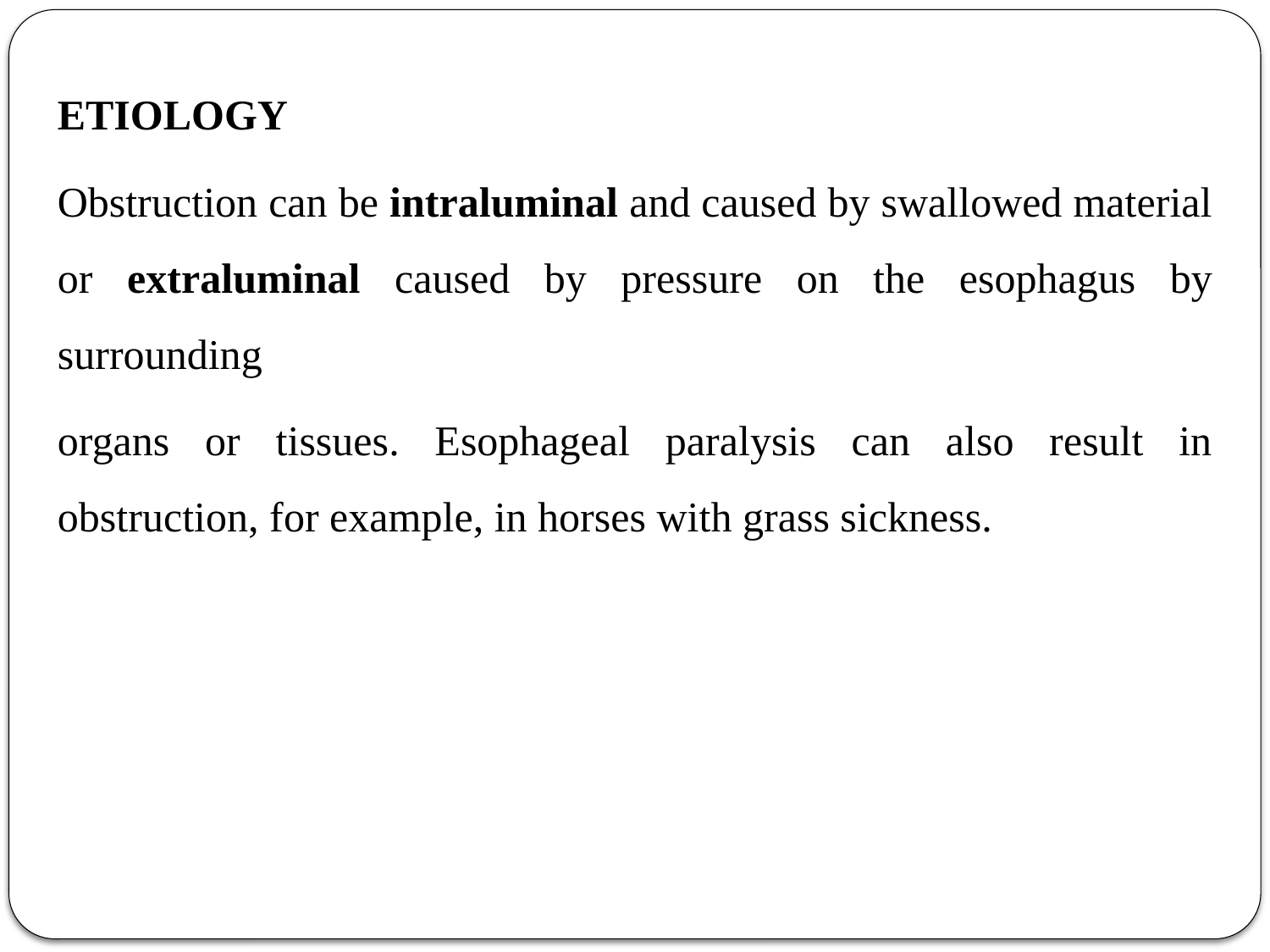

ETIOLOGY
Obstruction can be intraluminal and caused by swallowed material or extraluminal caused by pressure on the esophagus by surrounding
organs or tissues. Esophageal paralysis can also result in obstruction, for example, in horses with grass sickness.